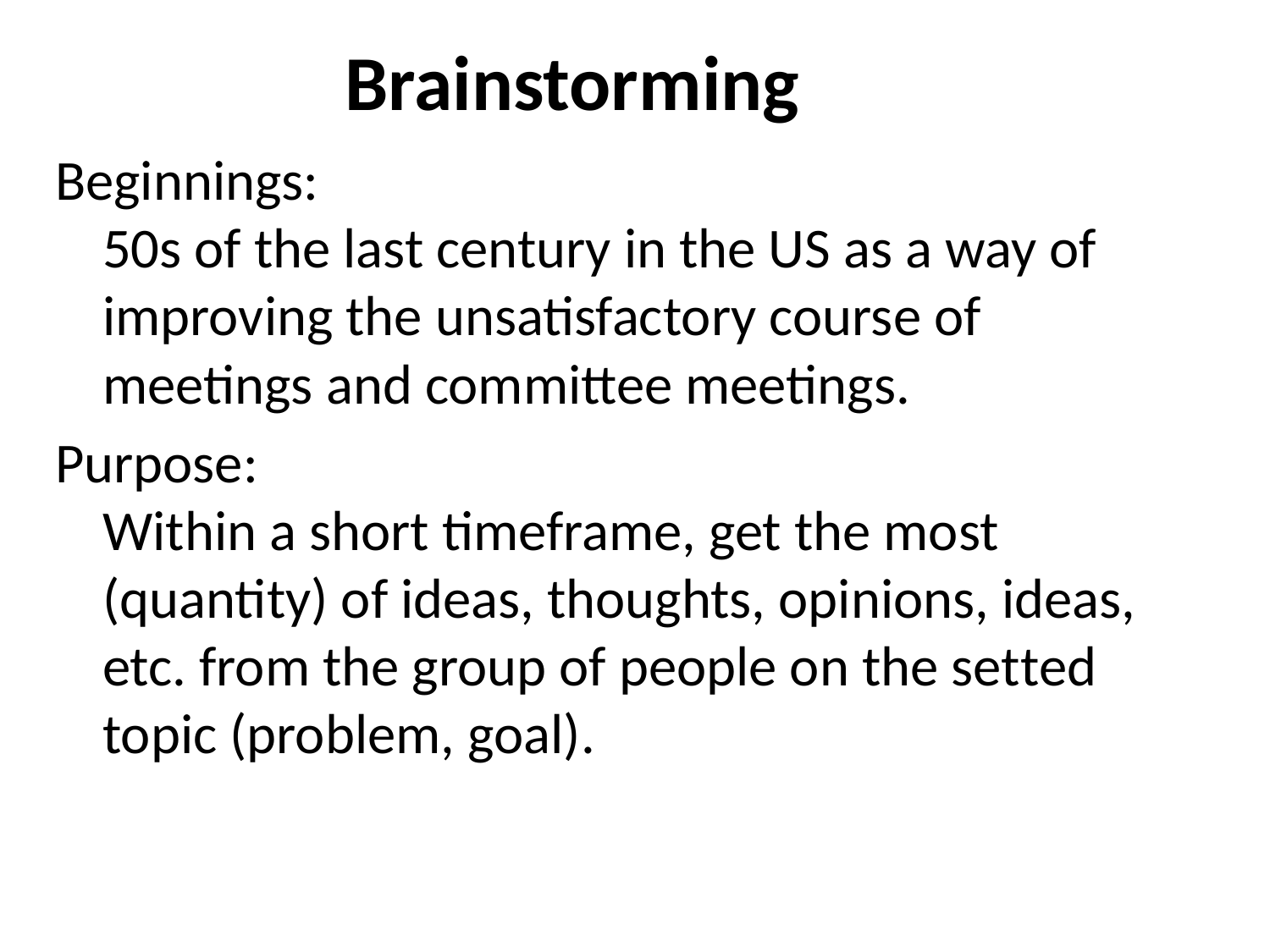

# Brainstorming
Beginnings:
50s of the last century in the US as a way of improving the unsatisfactory course of meetings and committee meetings.
Purpose:
Within a short timeframe, get the most (quantity) of ideas, thoughts, opinions, ideas, etc. from the group of people on the setted topic (problem, goal).